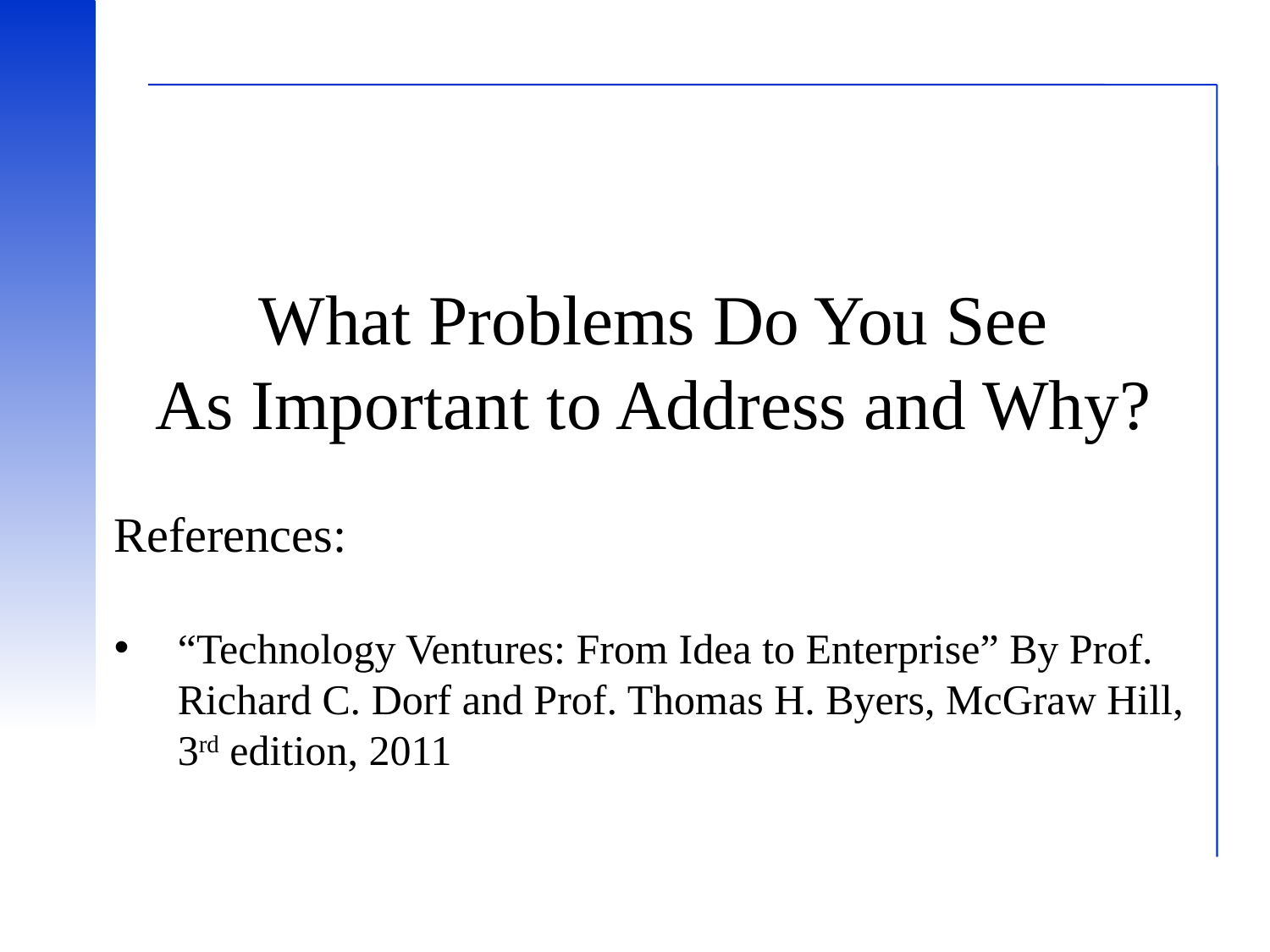

What Problems Do You See
As Important to Address and Why?

References:

“Technology Ventures: From Idea to Enterprise” By Prof. Richard C. Dorf and Prof. Thomas H. Byers, McGraw Hill, 3rd edition, 2011